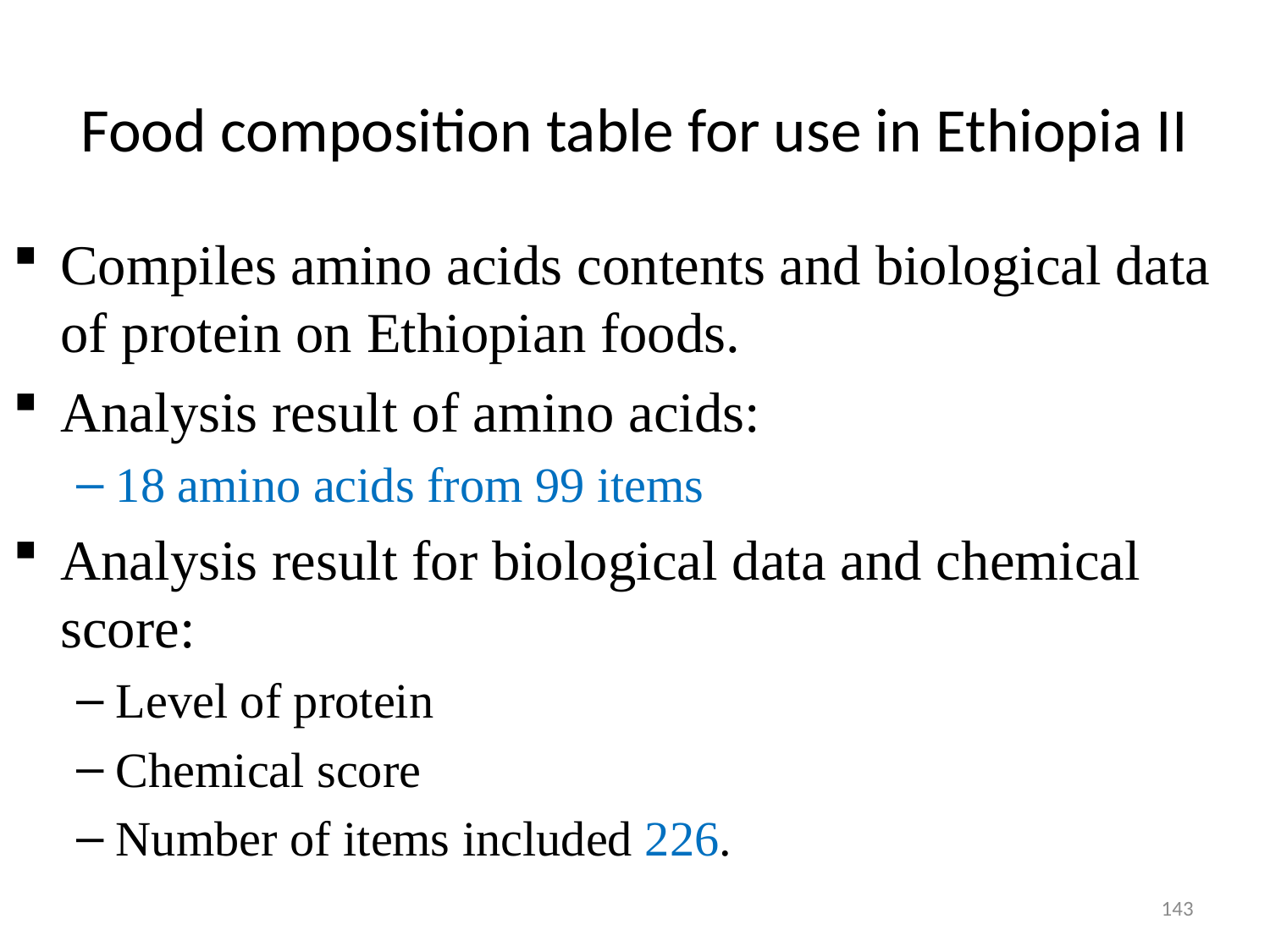

# Food composition table for use in Ethiopia II
Compiles amino acids contents and biological data of protein on Ethiopian foods.
Analysis result of amino acids:
18 amino acids from 99 items
Analysis result for biological data and chemical score:
Level of protein
Chemical score
Number of items included 226.

143